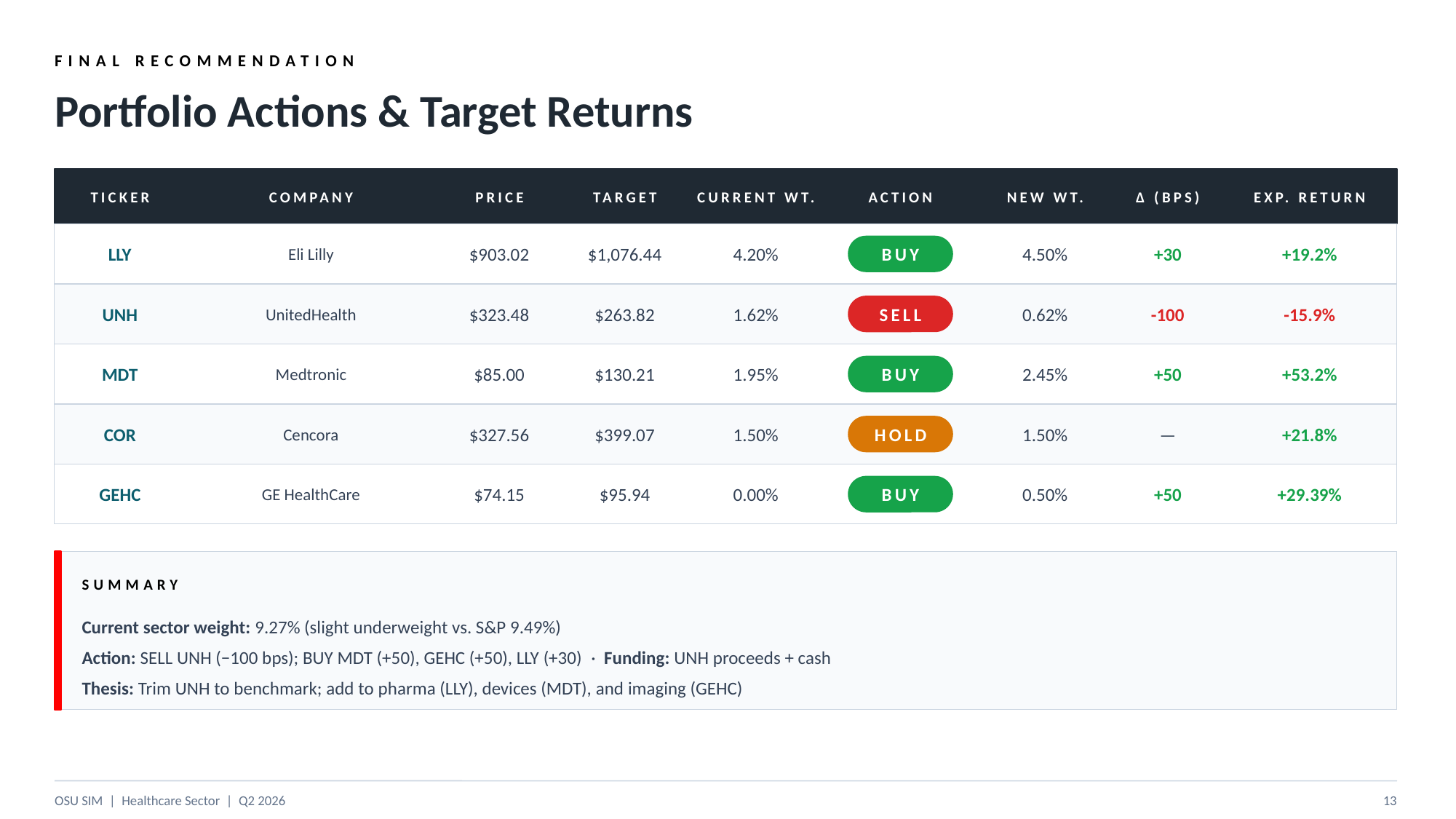

FINAL RECOMMENDATION
Portfolio Actions & Target Returns

TICKER
COMPANY
PRICE
TARGET
CURRENT WT.
ACTION
NEW WT.
Δ (BPS)
EXP. RETURN

LLY
Eli Lilly
$903.02
$1,076.44
4.20%
4.50%
+30
+19.2%

BUY

UNH
UnitedHealth
$323.48
$263.82
1.62%
0.62%
-100
-15.9%

SELL

MDT
Medtronic
$85.00
$130.21
1.95%
2.45%
+50
+53.2%

BUY

COR
Cencora
$327.56
$399.07
1.50%
1.50%
—
+21.8%

HOLD

GEHC
GE HealthCare
$74.15
$95.94
0.00%
0.50%
+50
+29.39%

BUY

SUMMARY
Current sector weight: 9.27% (slight underweight vs. S&P 9.49%)
Action: SELL UNH (−100 bps); BUY MDT (+50), GEHC (+50), LLY (+30)  ·  Funding: UNH proceeds + cash
Thesis: Trim UNH to benchmark; add to pharma (LLY), devices (MDT), and imaging (GEHC)

OSU SIM  |  Healthcare Sector  |  Q2 2026
13